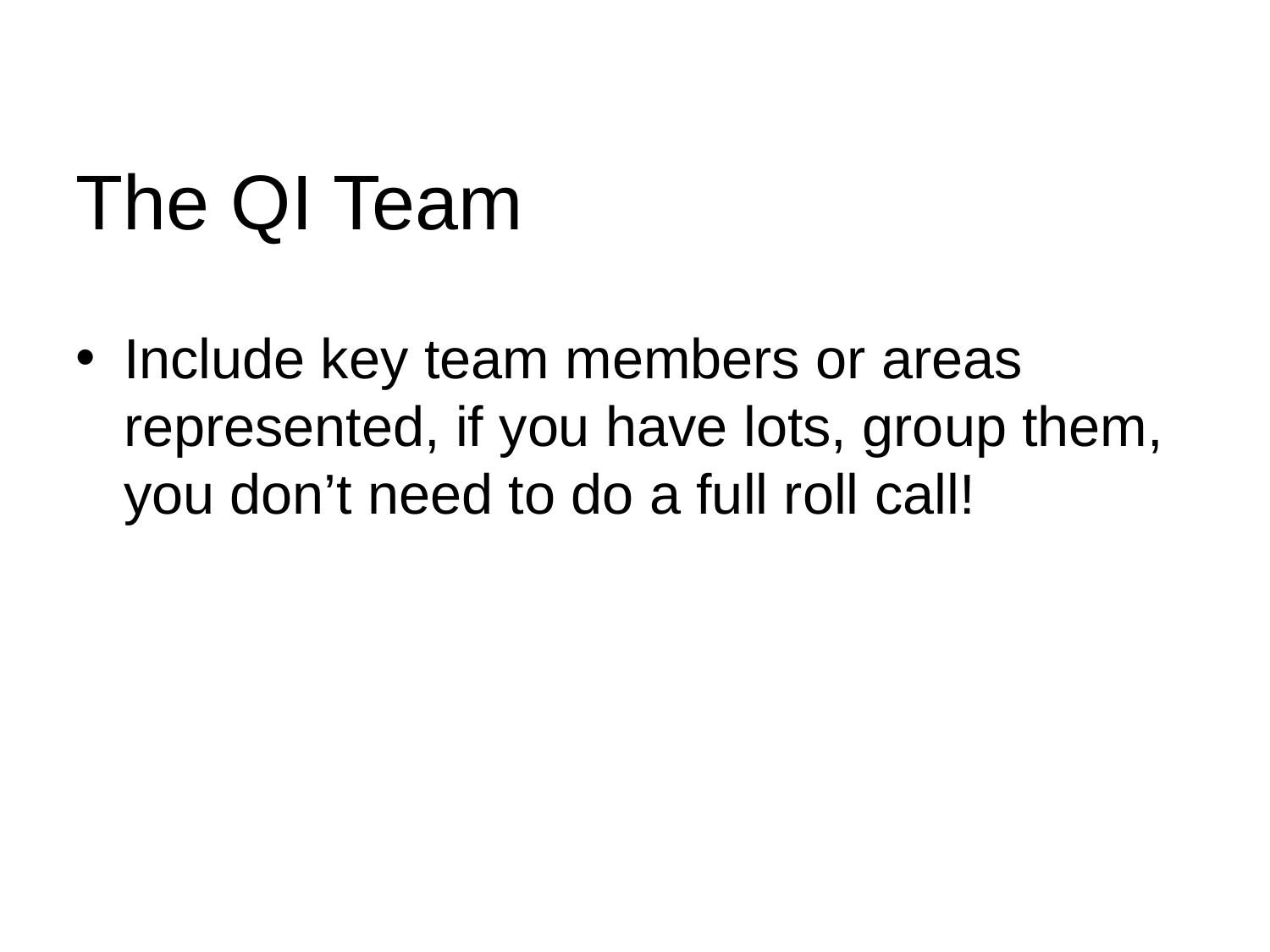

# The QI Team
Include key team members or areas represented, if you have lots, group them, you don’t need to do a full roll call!
#TheGSQIAWay